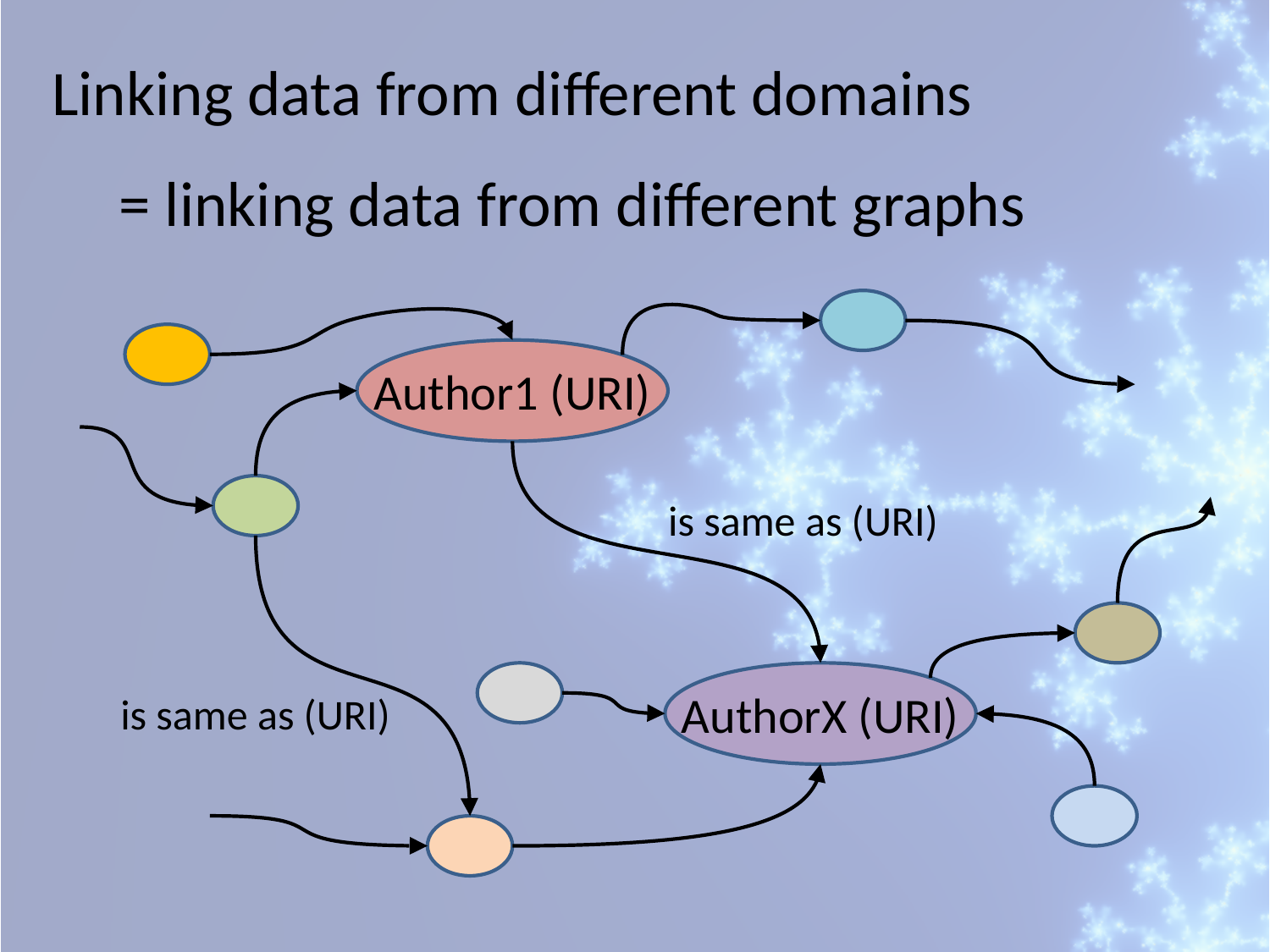

Linking data from different domains
= linking data from different graphs

Author1 (URI)

is same as (URI)

AuthorX (URI)
is same as (URI)